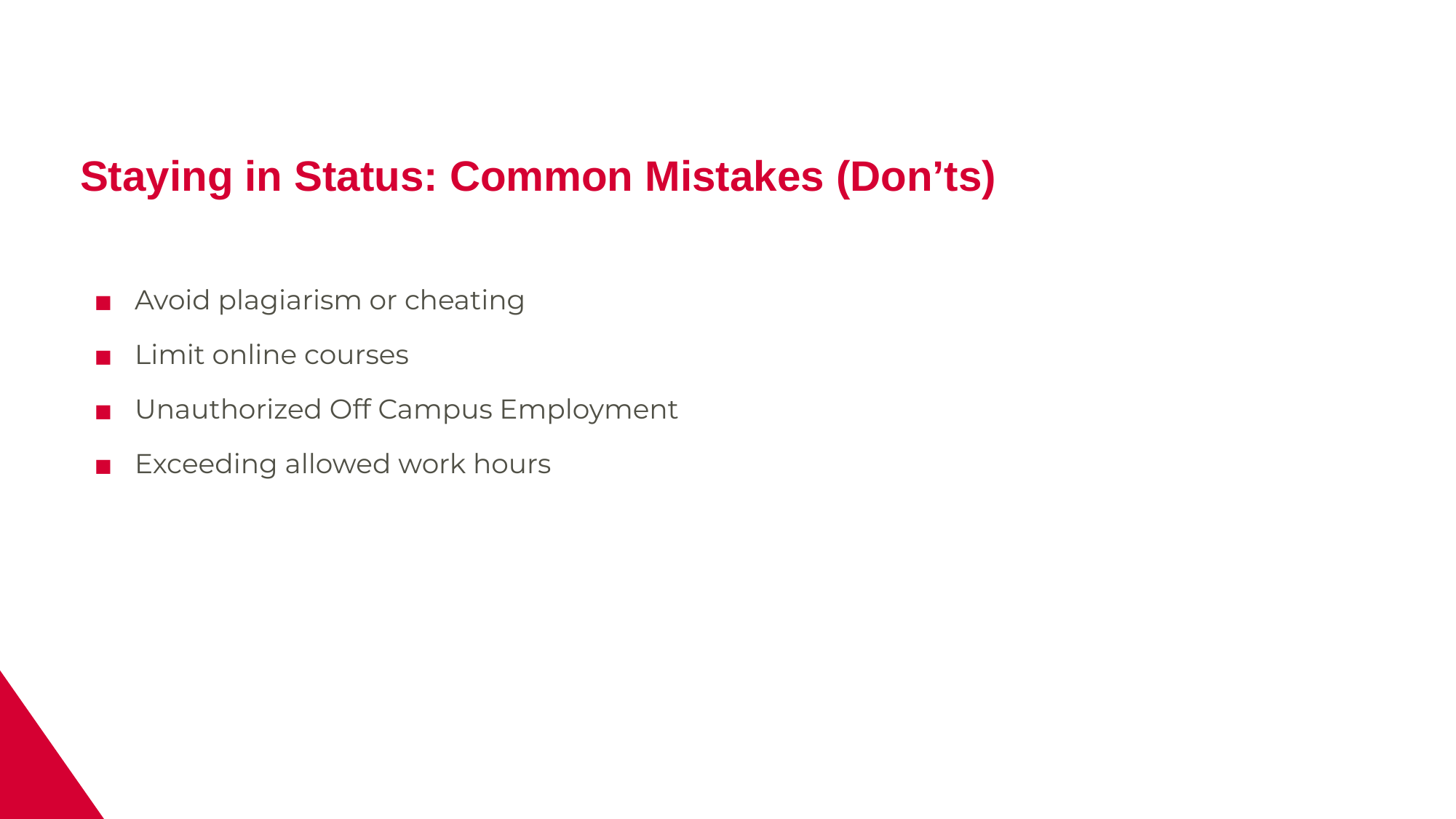

Staying in Status: Common Mistakes (Don’ts)
Avoid plagiarism or cheating
Limit online courses
Unauthorized Off Campus Employment
Exceeding allowed work hours